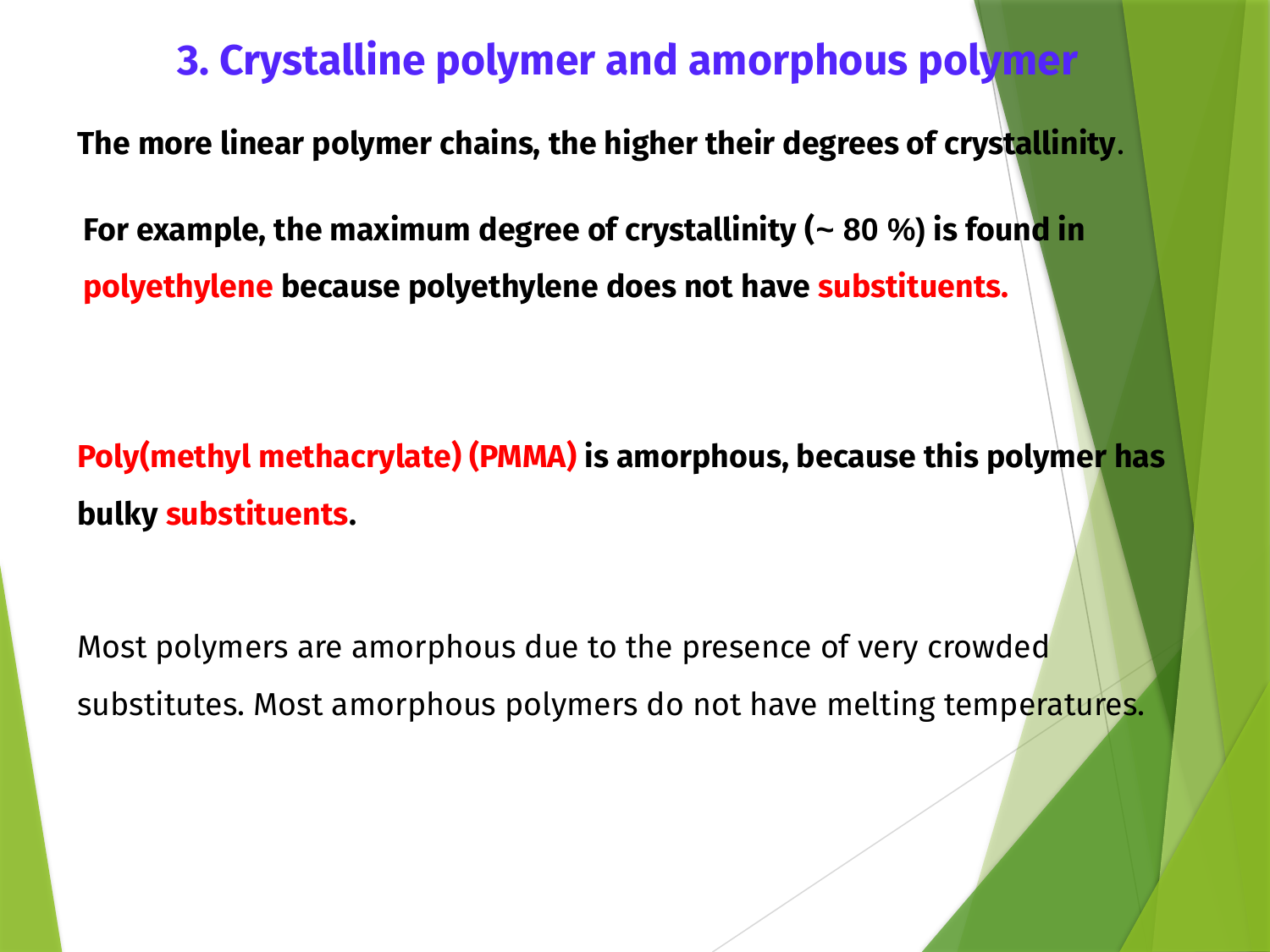

# 3. Crystalline polymer and amorphous polymer
The more linear polymer chains, the higher their degrees of crystallinity.

For example, the maximum degree of crystallinity (~ 80 %) is found in polyethylene because polyethylene does not have substituents.

Poly(methyl methacrylate) (PMMA) is amorphous, because this polymer has bulky substituents.
Most polymers are amorphous due to the presence of very crowded substitutes. Most amorphous polymers do not have melting temperatures.